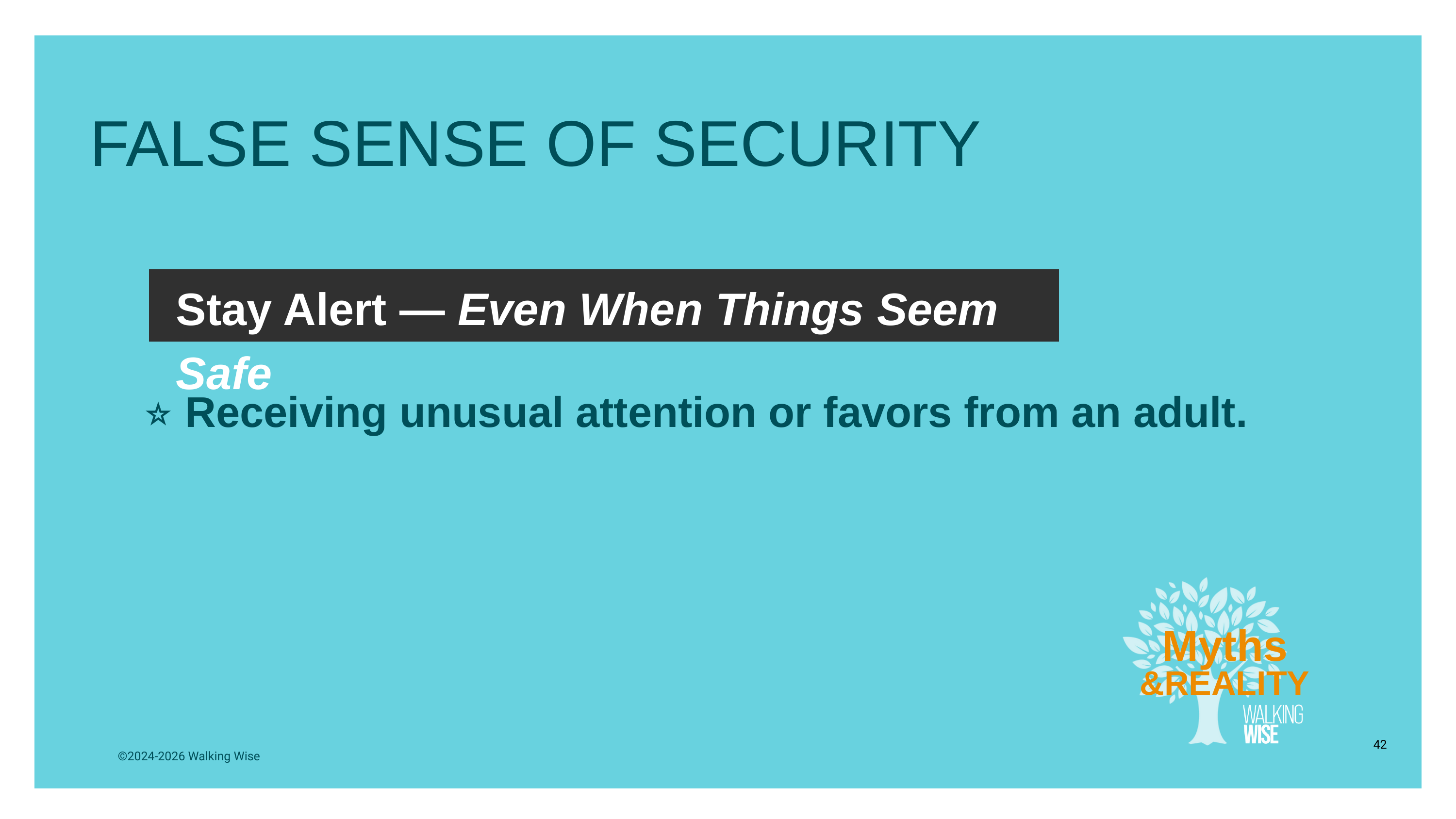

FALSE SENSE OF SECURITY

Stay Alert — Even When Things Seem Safe
⭐ Receiving unusual attention or favors from an adult.

Myths
&REALITY

42
©2024-2026 Walking Wise